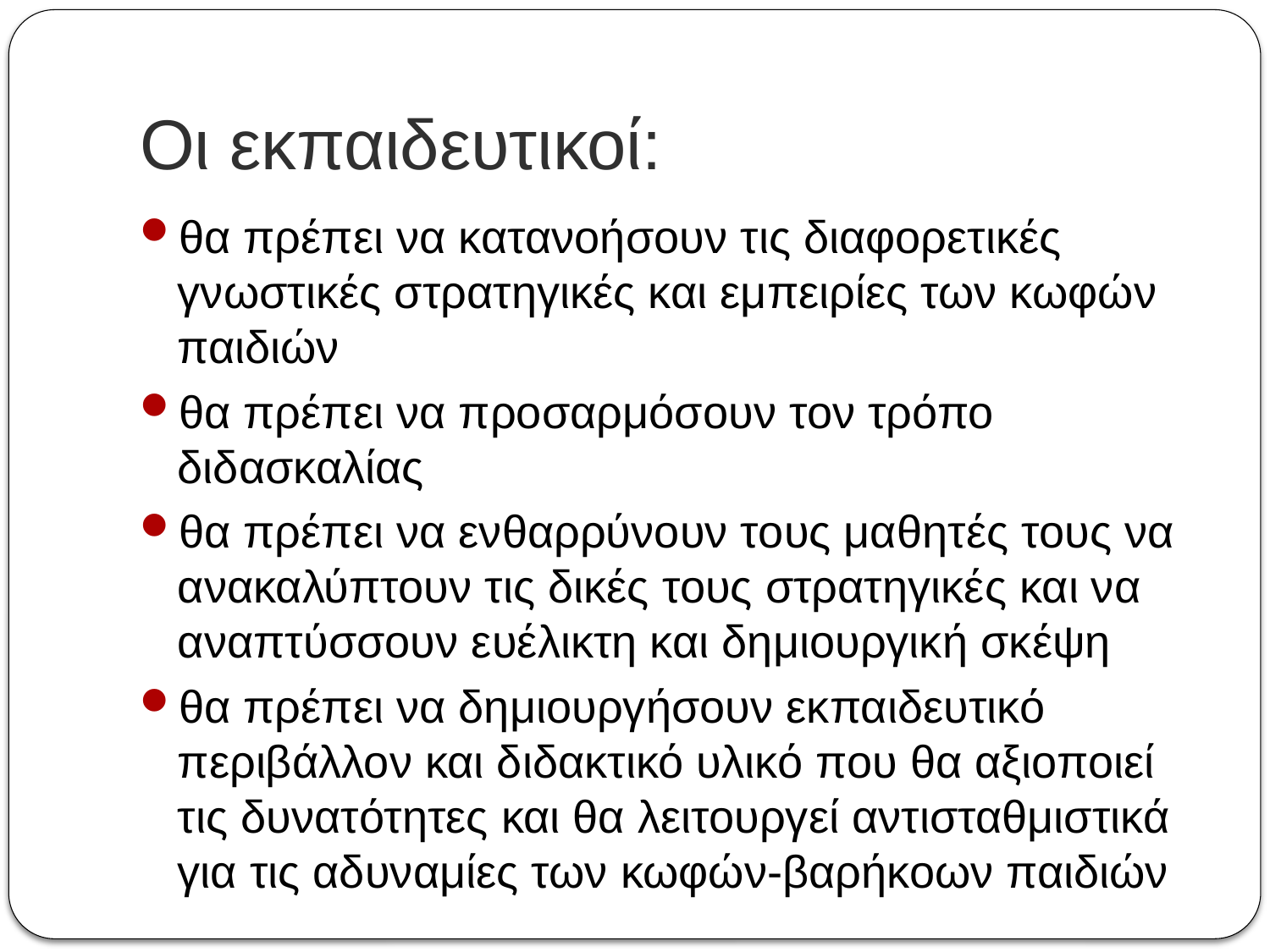

# Οι εκπαιδευτικοί:
θα πρέπει να κατανοήσουν τις διαφορετικές γνωστικές στρατηγικές και εμπειρίες των κωφών παιδιών
θα πρέπει να προσαρμόσουν τον τρόπο διδασκαλίας
θα πρέπει να ενθαρρύνουν τους μαθητές τους να ανακαλύπτουν τις δικές τους στρατηγικές και να αναπτύσσουν ευέλικτη και δημιουργική σκέψη
θα πρέπει να δημιουργήσουν εκπαιδευτικό περιβάλλον και διδακτικό υλικό που θα αξιοποιεί τις δυνατότητες και θα λειτουργεί αντισταθμιστικά για τις αδυναμίες των κωφών-βαρήκοων παιδιών